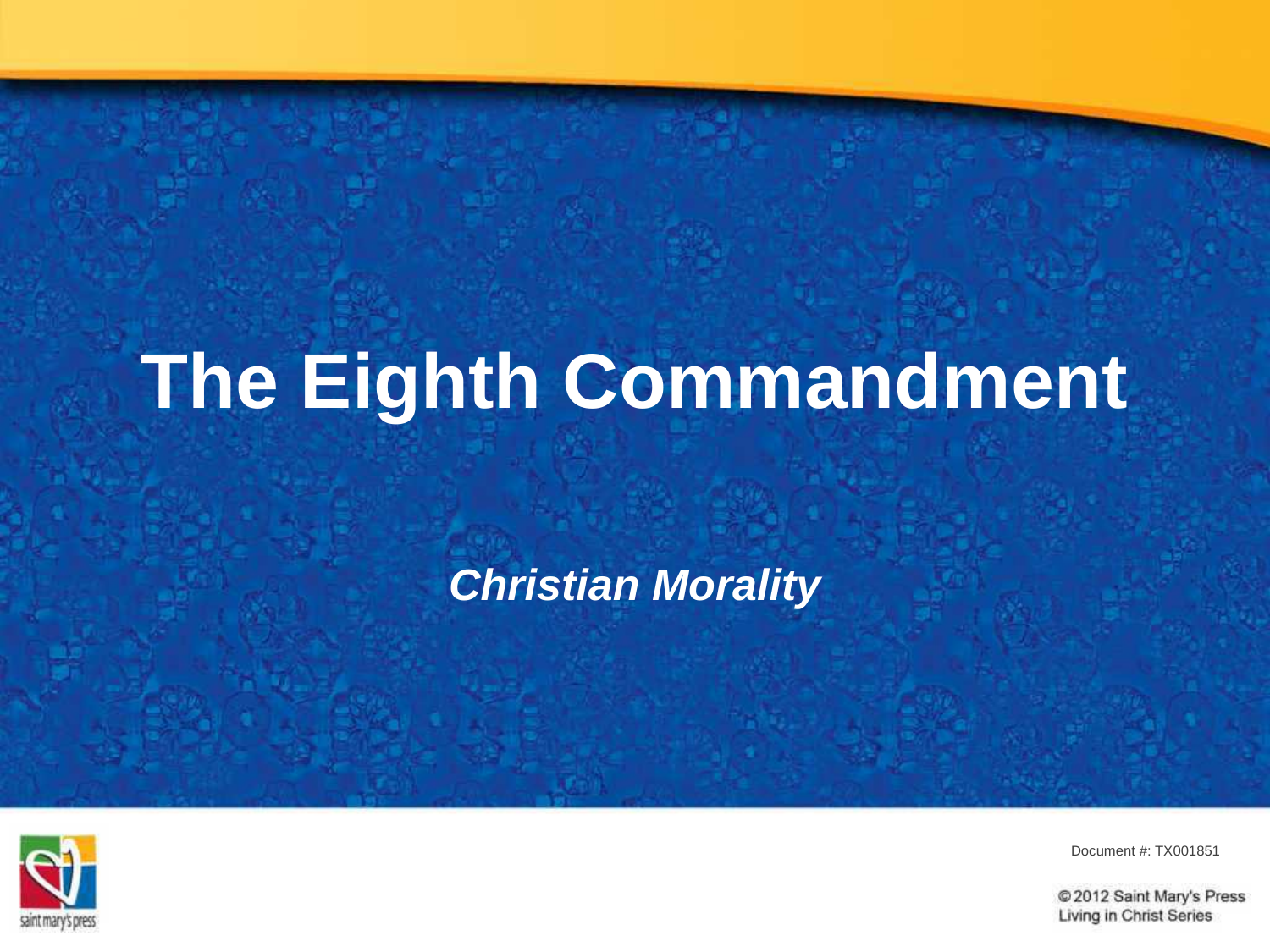

# The Eighth Commandment
Christian Morality
Document #: TX001851